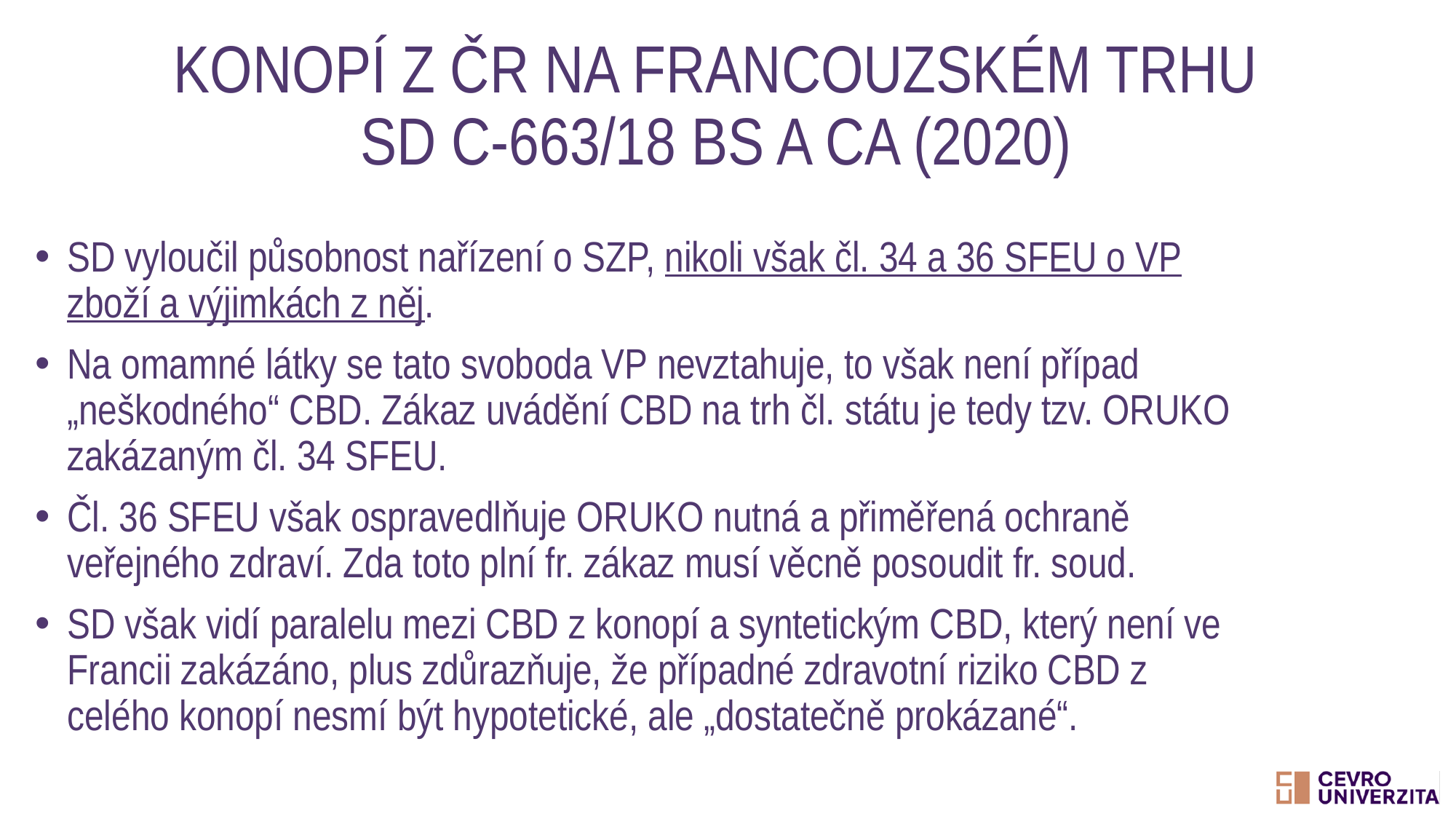

# Konopí z ČR na francouzském trhu SD C-663/18 BS a CA (2020)
SD vyloučil působnost nařízení o SZP, nikoli však čl. 34 a 36 SFEU o VP zboží a výjimkách z něj.
Na omamné látky se tato svoboda VP nevztahuje, to však není případ „neškodného“ CBD. Zákaz uvádění CBD na trh čl. státu je tedy tzv. ORUKO zakázaným čl. 34 SFEU.
Čl. 36 SFEU však ospravedlňuje ORUKO nutná a přiměřená ochraně veřejného zdraví. Zda toto plní fr. zákaz musí věcně posoudit fr. soud.
SD však vidí paralelu mezi CBD z konopí a syntetickým CBD, který není ve Francii zakázáno, plus zdůrazňuje, že případné zdravotní riziko CBD z celého konopí nesmí být hypotetické, ale „dostatečně prokázané“.